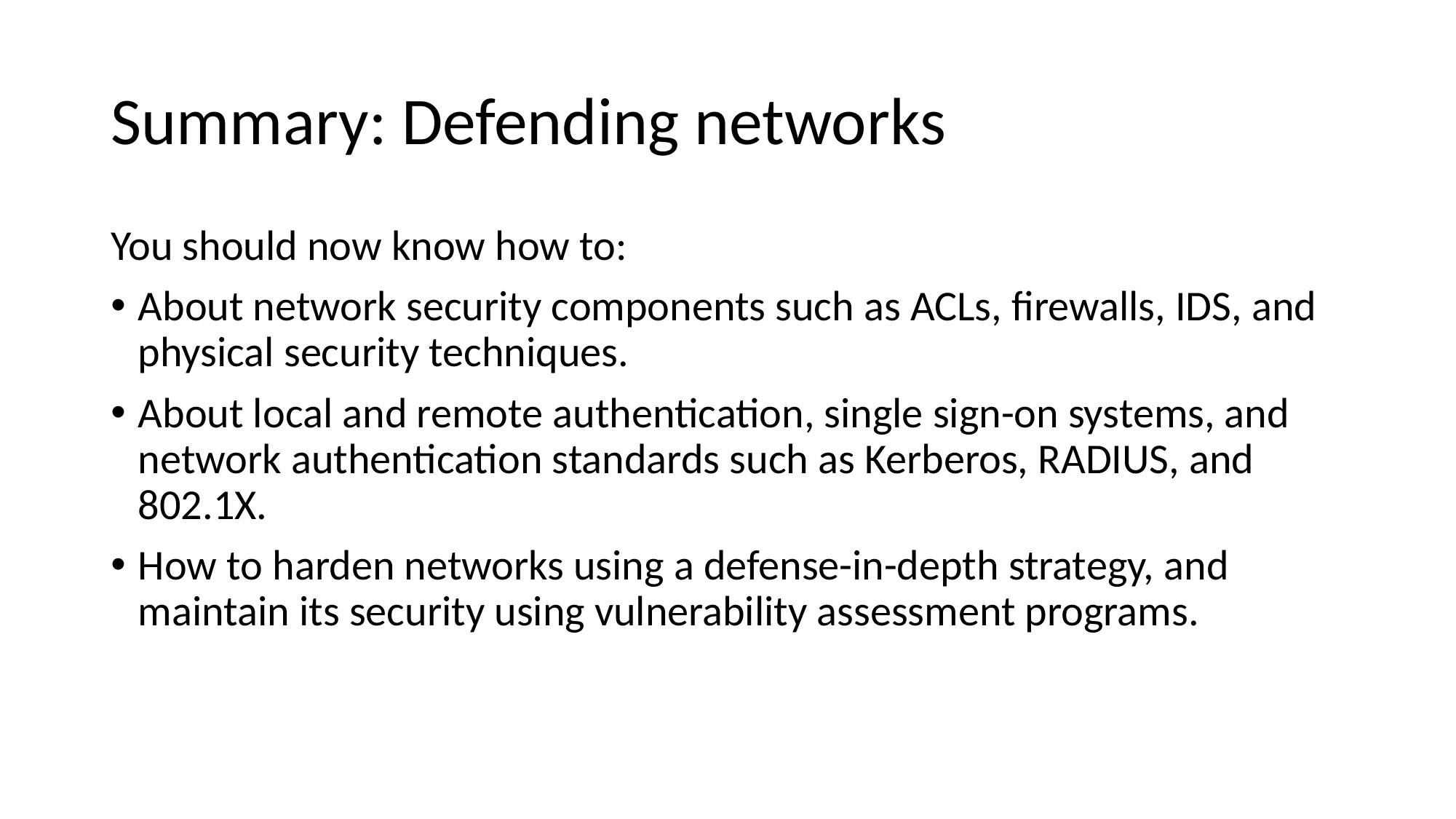

# Summary: Defending networks
You should now know how to:
About network security components such as ACLs, firewalls, IDS, and physical security techniques.
About local and remote authentication, single sign-on systems, and network authentication standards such as Kerberos, RADIUS, and 802.1X.
How to harden networks using a defense-in-depth strategy, and maintain its security using vulnerability assessment programs.